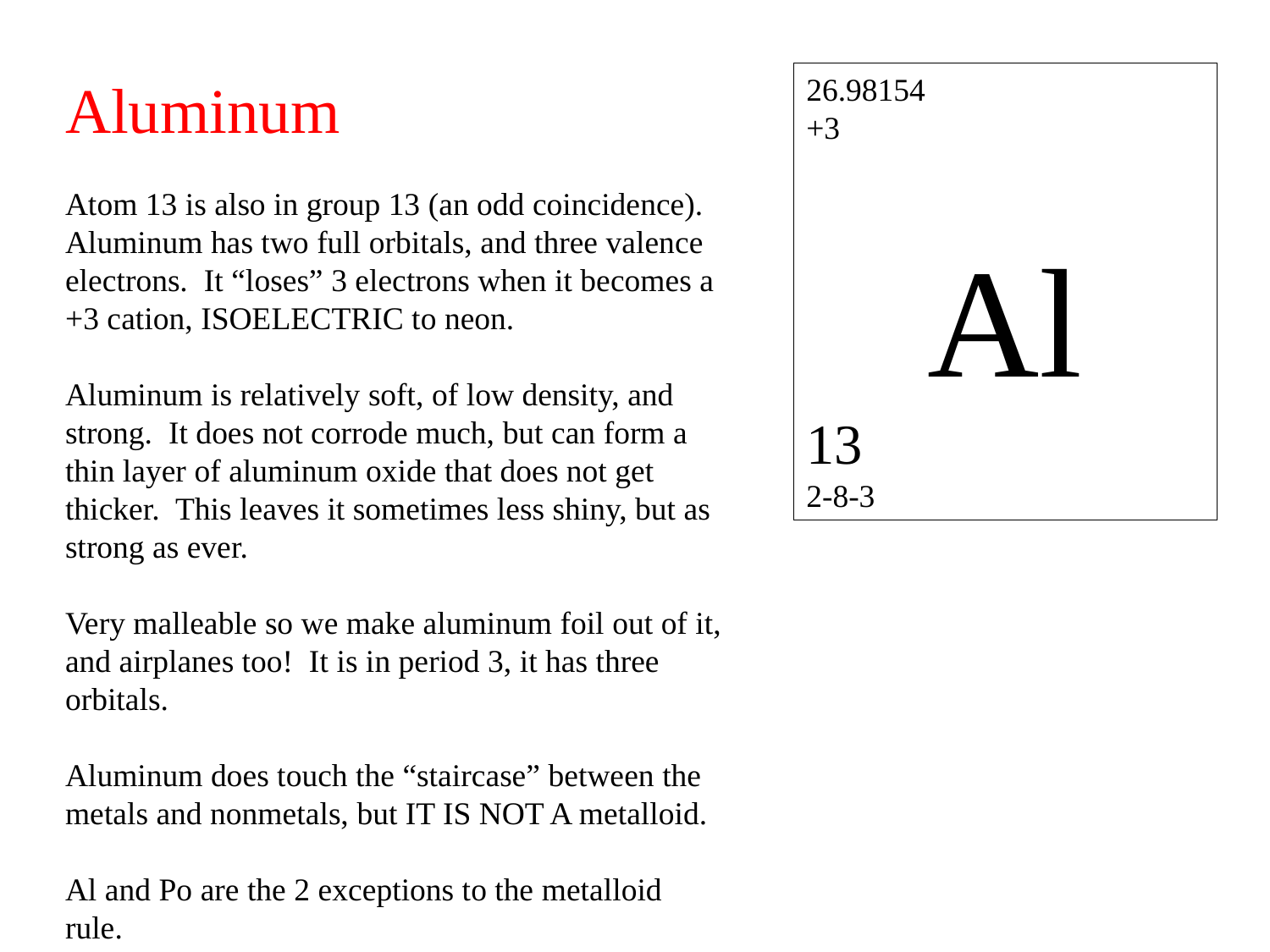

Aluminum

Atom 13 is also in group 13 (an odd coincidence).  Aluminum has two full orbitals, and three valence electrons.  It “loses” 3 electrons when it becomes a +3 cation, ISOELECTRIC to neon.

Aluminum is relatively soft, of low density, and strong.  It does not corrode much, but can form a thin layer of aluminum oxide that does not get thicker.  This leaves it sometimes less shiny, but as strong as ever.

Very malleable so we make aluminum foil out of it, and airplanes too!  It is in period 3, it has three orbitals.
Aluminum does touch the “staircase” between the metals and nonmetals, but IT IS NOT A metalloid.

Al and Po are the 2 exceptions to the metalloid rule.
26.98154                                     +3
Al
13
2-8-3